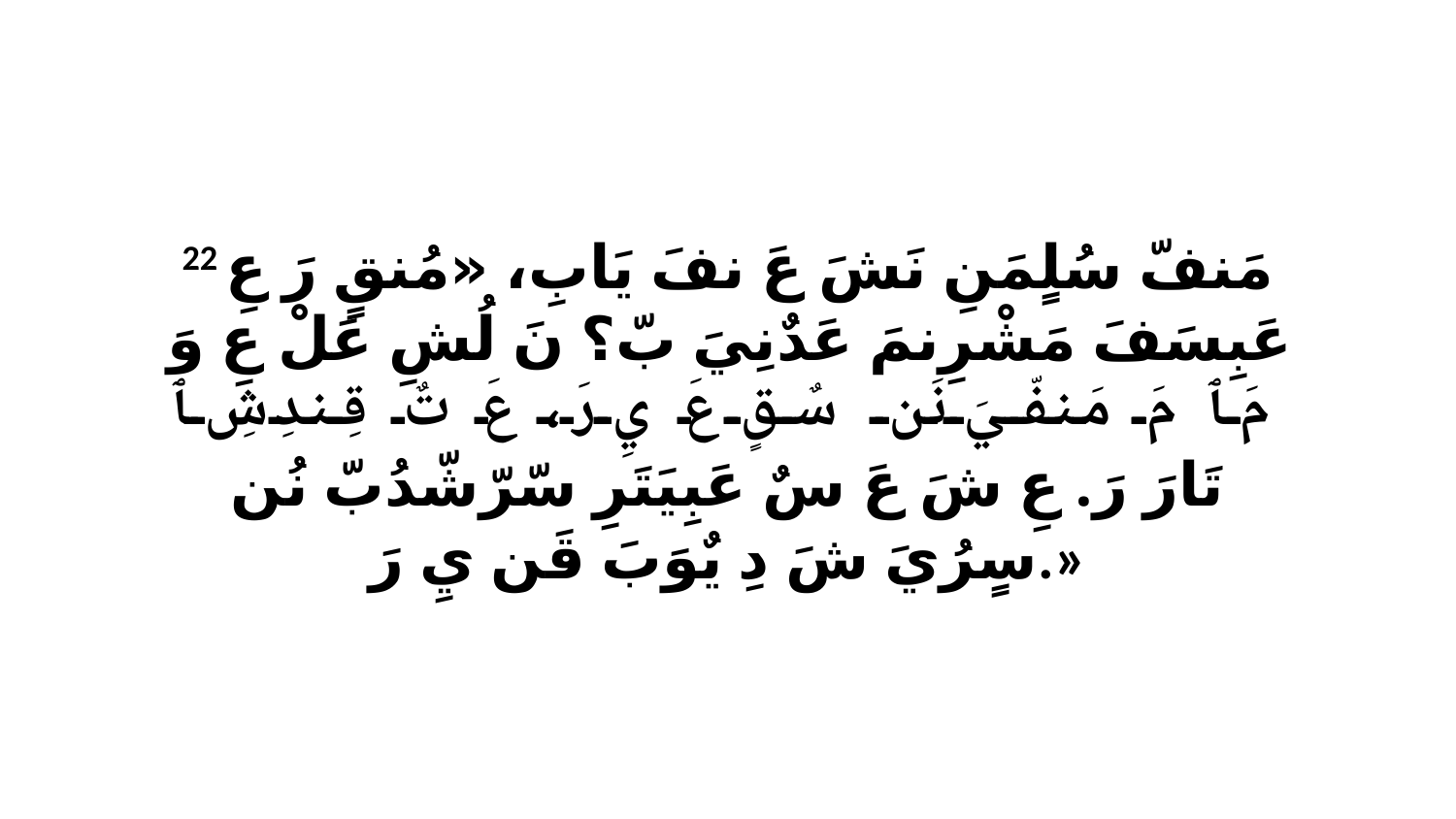

22 مَنفّ سُلٍمَنِ نَشَ عَ نفَ يَابِ، «مُنقٍ رَ عِ عَبِسَفَ مَشْرِنمَ عَدٌنِيَ بّ؟ نَ لُشِ عَلْ عِ وَ مَ ﭑ مَ مَنفّيَ نَن سٌقٍ عَ يِ رَ، عَ تٌ قِندِشِ ﭑ تَارَ رَ. عِ شَ عَ سٌ عَبِيَتَرِ سّرّشّدُبّ نُن سٍرُيَ شَ دِ يٌوَبَ قَن يِ رَ.»